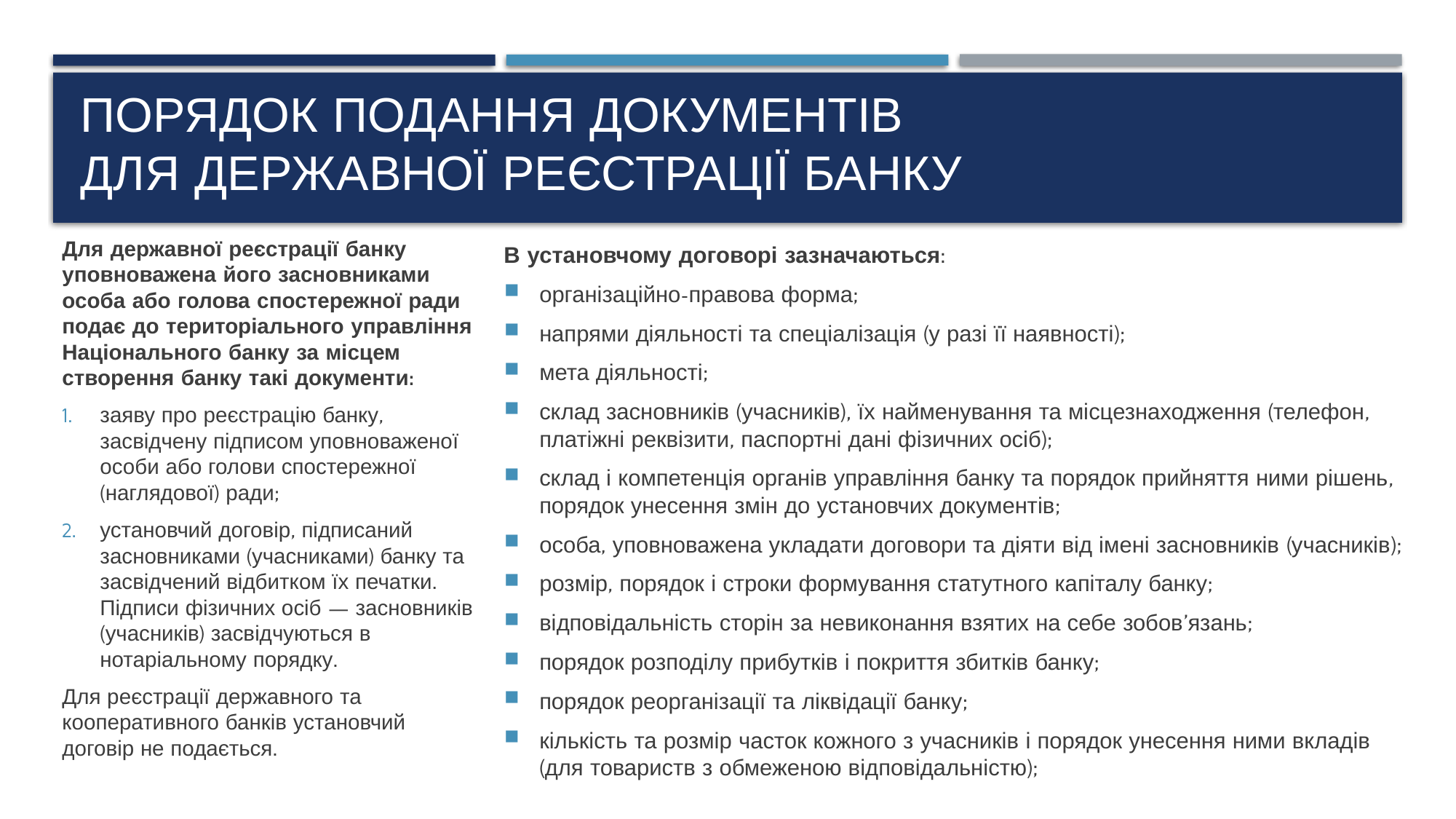

# Порядок подання документів для державної реєстрації банку
Для державної реєстрації банку уповноважена його засновниками особа або голова спостережної ради подає до територіального управління Національного банку за місцем створення банку такі документи:
заяву про реєстрацію банку, засвідчену підписом уповноваженої особи або голови спостережної (наглядової) ради;
установчий договір, підписаний засновниками (учасниками) банку та засвідчений відбитком їх печатки. Підписи фізичних осіб — засновників (учасників) засвідчуються в нотаріальному порядку.
Для реєстрації державного та кооперативного банків установчий договір не подається.

В установчому договорі зазначаються:
організаційно-правова форма;
напрями діяльності та спеціалізація (у разі її наявності);
мета діяльності;
склад засновників (учасників), їх найменування та місцезнаходження (телефон, платіжні реквізити, паспортні дані фізичних осіб);
склад і компетенція органів управління банку та порядок прийняття ними рішень, порядок унесення змін до установчих документів;
особа, уповноважена укладати договори та діяти від імені засновників (учасників);
розмір, порядок і строки формування статутного капіталу банку;
відповідальність сторін за невиконання взятих на себе зобов’язань;
порядок розподілу прибутків і покриття збитків банку;
порядок реорганізації та ліквідації банку;
кількість та розмір часток кожного з учасників і порядок унесення ними вкладів (для товариств з обмеженою відповідальністю);